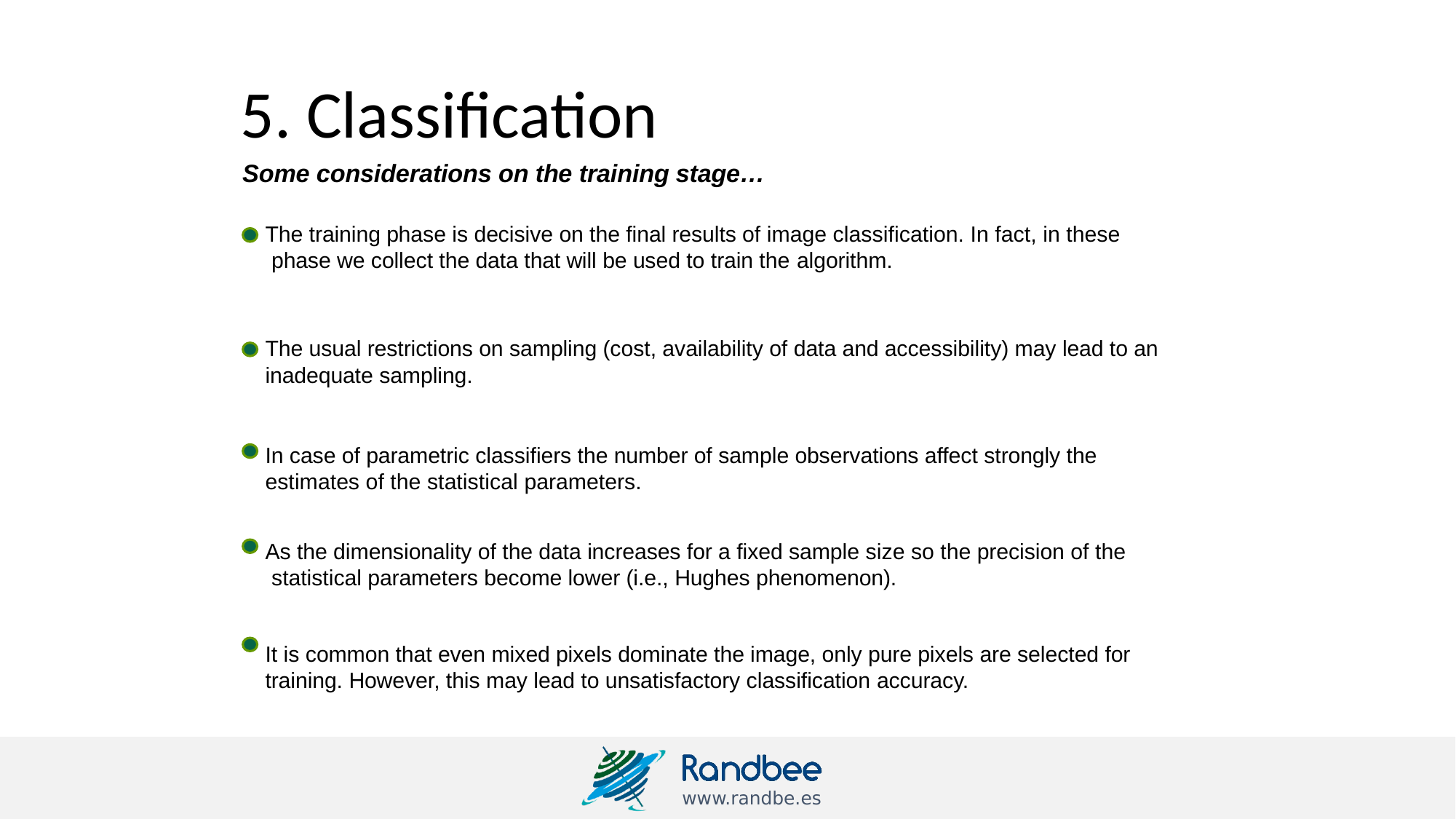

# 5. Classification
Some considerations on the training stage…

The training phase is decisive on the final results of image classification. In fact, in these  phase we collect the data that will be used to train the algorithm.

The usual restrictions on sampling (cost, availability of data and accessibility) may lead to an  inadequate sampling.

In case of parametric classifiers the number of sample observations affect strongly the  estimates of the statistical parameters.

As the dimensionality of the data increases for a fixed sample size so the precision of the  statistical parameters become lower (i.e., Hughes phenomenon).

It is common that even mixed pixels dominate the image, only pure pixels are selected for  training. However, this may lead to unsatisfactory classification accuracy.